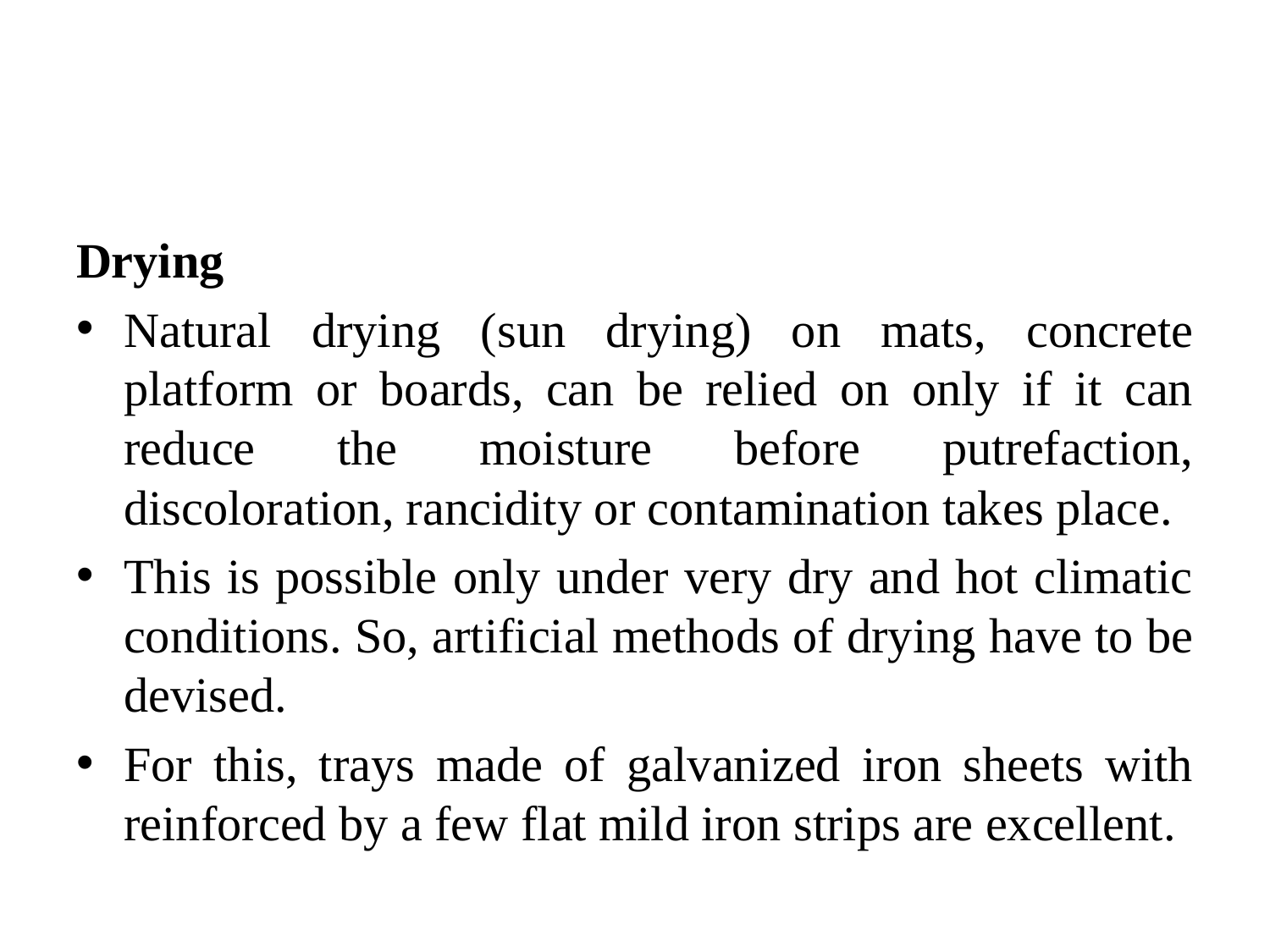

#
Drying
Natural drying (sun drying) on mats, concrete platform or boards, can be relied on only if it can reduce the moisture before putrefaction, discoloration, rancidity or contamination takes place.
This is possible only under very dry and hot climatic conditions. So, artificial methods of drying have to be devised.
For this, trays made of galvanized iron sheets with reinforced by a few flat mild iron strips are excellent.